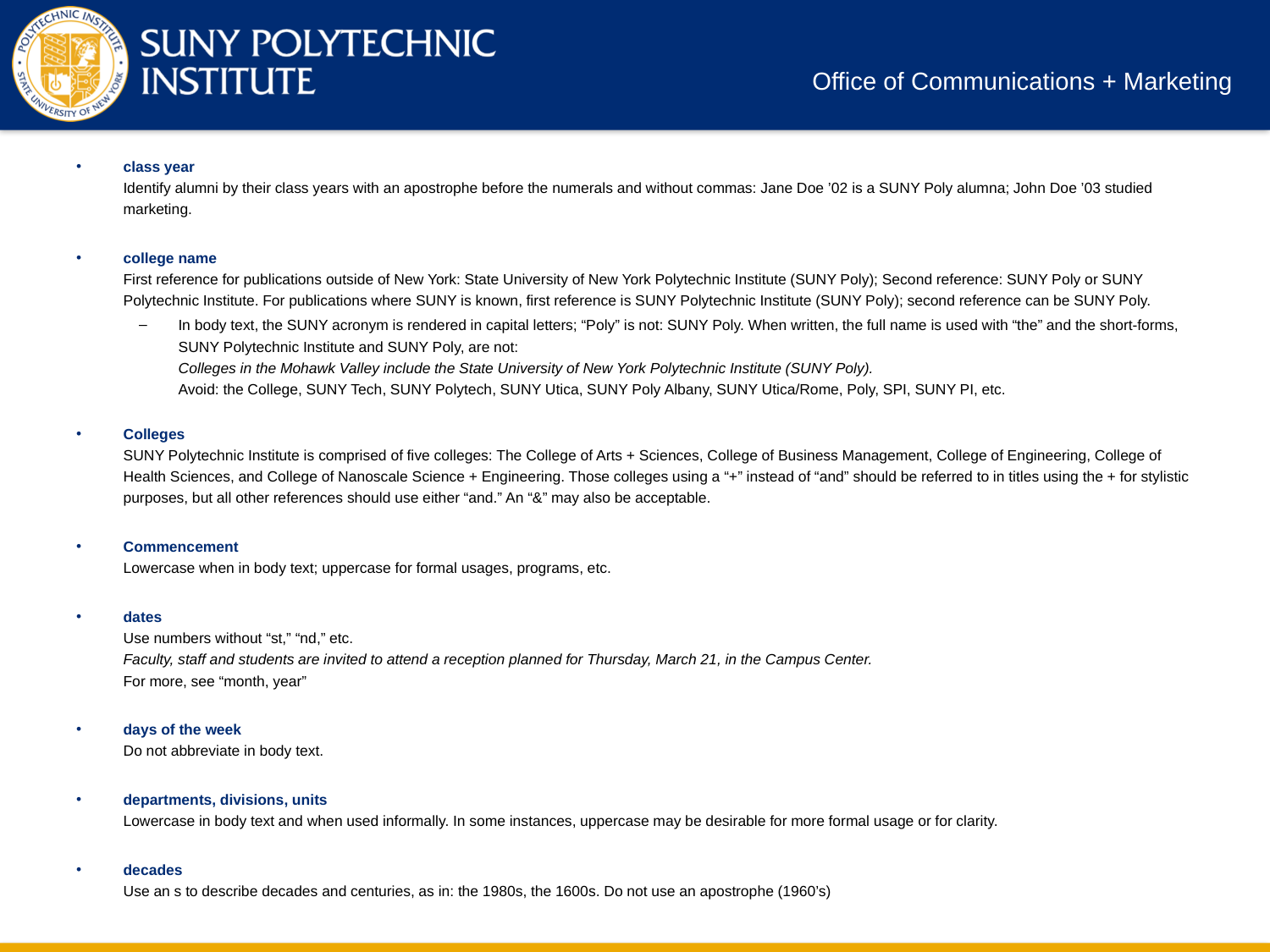

class year
Identify alumni by their class years with an apostrophe before the numerals and without commas: Jane Doe ’02 is a SUNY Poly alumna; John Doe ’03 studied marketing.

college name
First reference for publications outside of New York: State University of New York Polytechnic Institute (SUNY Poly); Second reference: SUNY Poly or SUNY Polytechnic Institute. For publications where SUNY is known, first reference is SUNY Polytechnic Institute (SUNY Poly); second reference can be SUNY Poly.
In body text, the SUNY acronym is rendered in capital letters; “Poly” is not: SUNY Poly. When written, the full name is used with “the” and the short-forms, SUNY Polytechnic Institute and SUNY Poly, are not:
Colleges in the Mohawk Valley include the State University of New York Polytechnic Institute (SUNY Poly).
Avoid: the College, SUNY Tech, SUNY Polytech, SUNY Utica, SUNY Poly Albany, SUNY Utica/Rome, Poly, SPI, SUNY PI, etc.

Colleges
SUNY Polytechnic Institute is comprised of five colleges: The College of Arts + Sciences, College of Business Management, College of Engineering, College of Health Sciences, and College of Nanoscale Science + Engineering. Those colleges using a “+” instead of “and” should be referred to in titles using the + for stylistic purposes, but all other references should use either “and.” An “&” may also be acceptable.

Commencement
Lowercase when in body text; uppercase for formal usages, programs, etc.

dates
Use numbers without “st,” “nd,” etc.
Faculty, staff and students are invited to attend a reception planned for Thursday, March 21, in the Campus Center.
For more, see “month, year”

days of the week
Do not abbreviate in body text.

departments, divisions, units
Lowercase in body text and when used informally. In some instances, uppercase may be desirable for more formal usage or for clarity.

decades
Use an s to describe decades and centuries, as in: the 1980s, the 1600s. Do not use an apostrophe (1960’s)